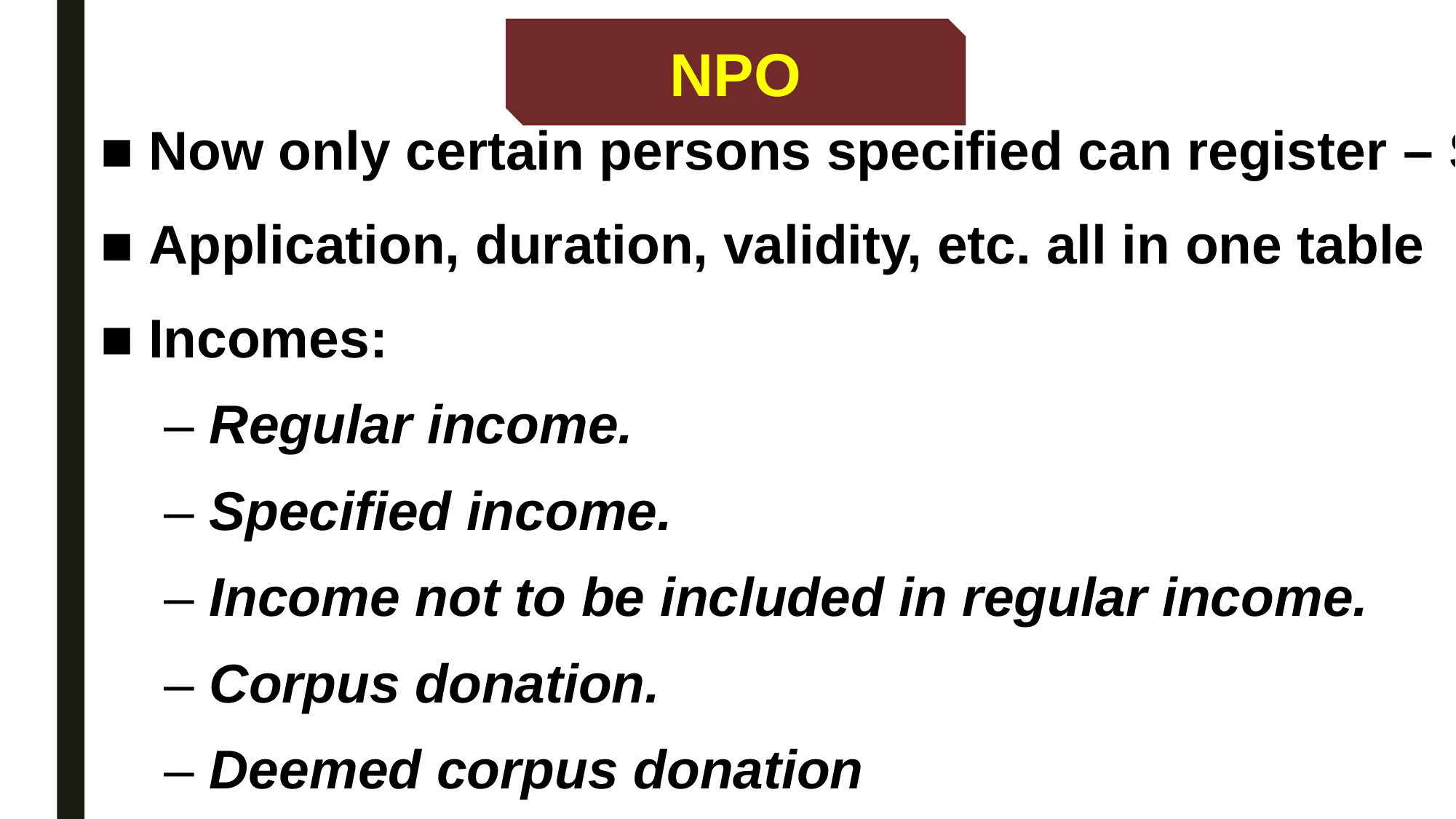

NPO
■ Now only certain persons specified can register – S.332
■ Application, duration, validity, etc. all in one table
■ Incomes:
– Regular income.
– Specified income.
– Income not to be included in regular income.
– Corpus donation.
– Deemed corpus donation